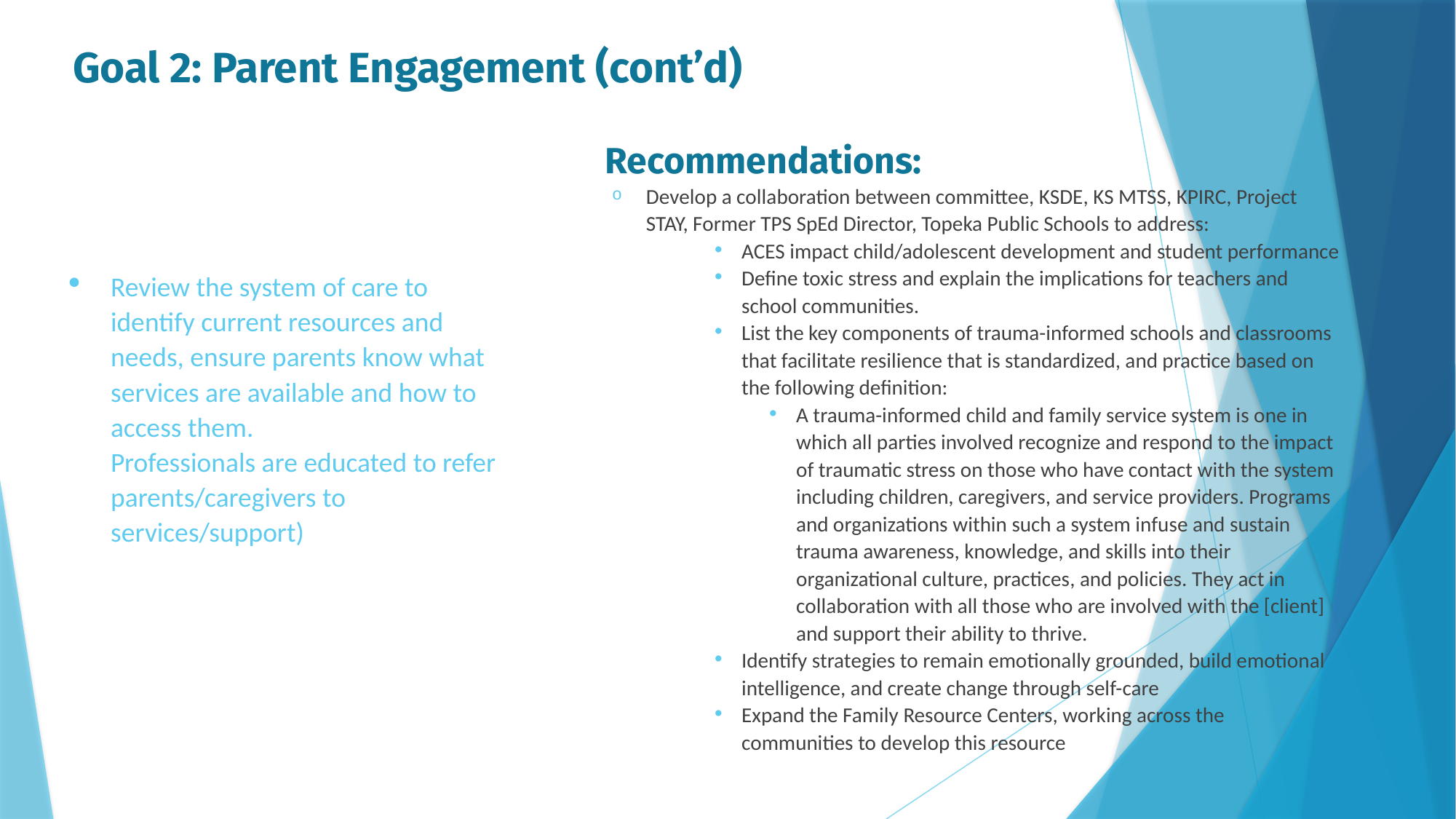

Goal 2: Parent Engagement (cont’d)
Recommendations:
Develop a collaboration between committee, KSDE, KS MTSS, KPIRC, Project STAY, Former TPS SpEd Director, Topeka Public Schools to address:
ACES impact child/adolescent development and student performance
Define toxic stress and explain the implications for teachers and school communities.
List the key components of trauma-informed schools and classrooms that facilitate resilience that is standardized, and practice based on the following definition:
A trauma-informed child and family service system is one in which all parties involved recognize and respond to the impact of traumatic stress on those who have contact with the system including children, caregivers, and service providers. Programs and organizations within such a system infuse and sustain trauma awareness, knowledge, and skills into their organizational culture, practices, and policies. They act in collaboration with all those who are involved with the [client] and support their ability to thrive.
Identify strategies to remain emotionally grounded, build emotional intelligence, and create change through self-care
Expand the Family Resource Centers, working across the communities to develop this resource
# Review the system of care to identify current resources and needs, ensure parents know what services are available and how to access them. Professionals are educated to refer parents/caregivers to services/support)